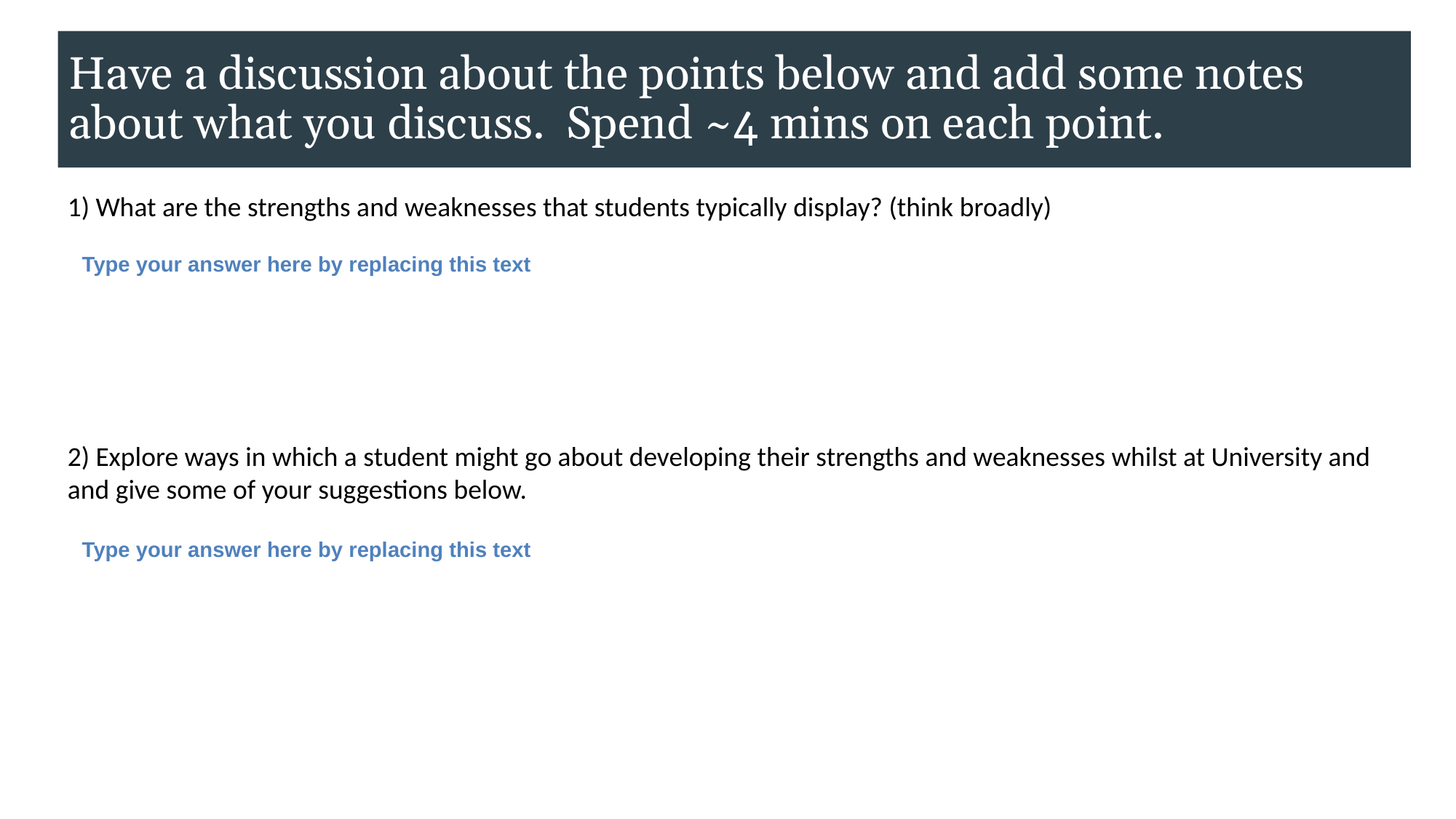

# Have a discussion about the points below and add some notes about what you discuss.  Spend ~4 mins on each point.
1) What are the strengths and weaknesses that students typically display? (think broadly)

Type your answer here by replacing this text
2) Explore ways in which a student might go about developing their strengths and weaknesses whilst at University and and give some of your suggestions below.
Type your answer here by replacing this text